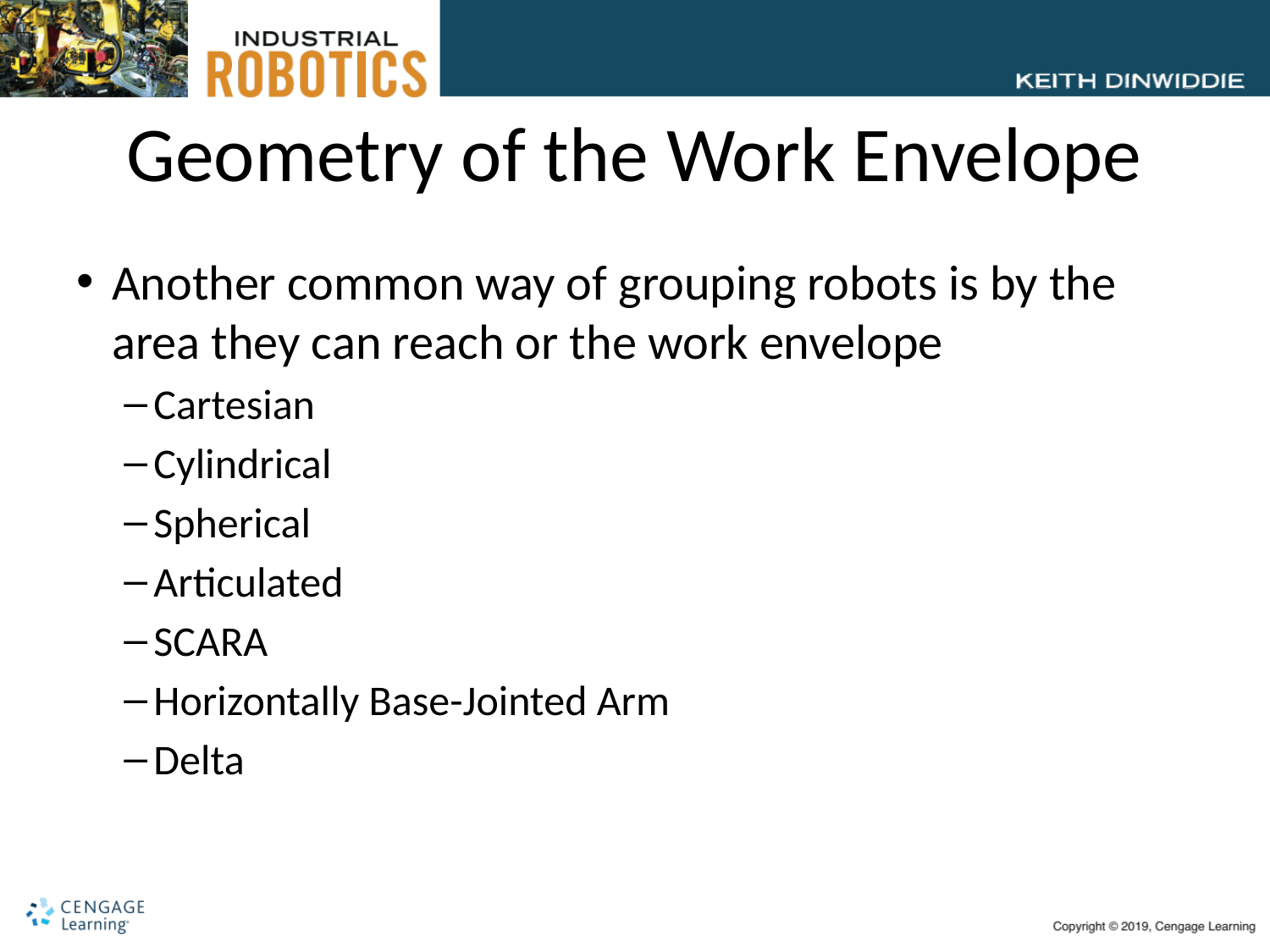

# Geometry of the Work Envelope
Another common way of grouping robots is by the area they can reach or the work envelope
Cartesian
Cylindrical
Spherical
Articulated
SCARA
Horizontally Base-Jointed Arm
Delta